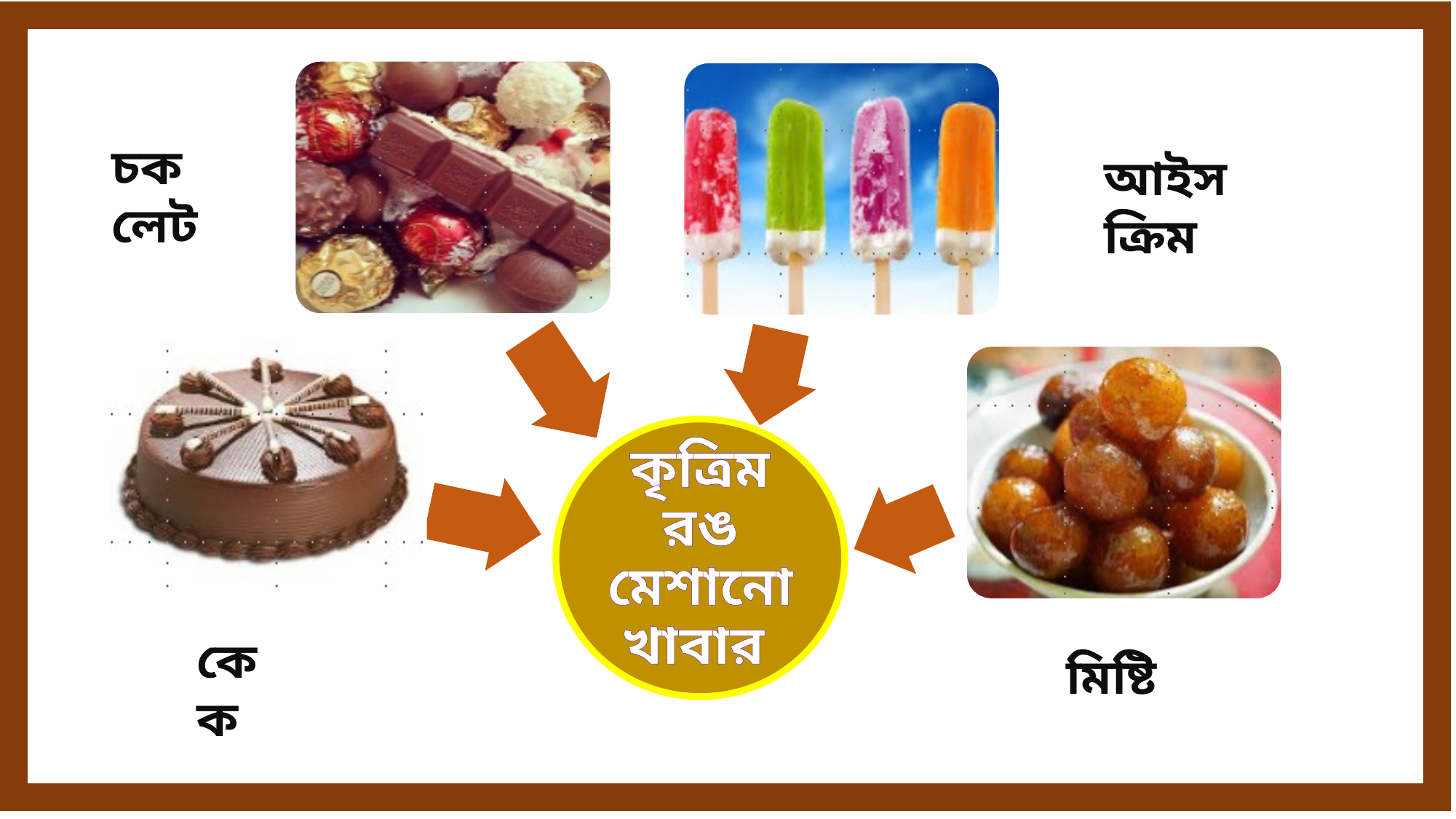

কৃত্রিম রঙ মেশানো খাবার

চকলেট
আইসক্রিম
কেক
মিষ্টি